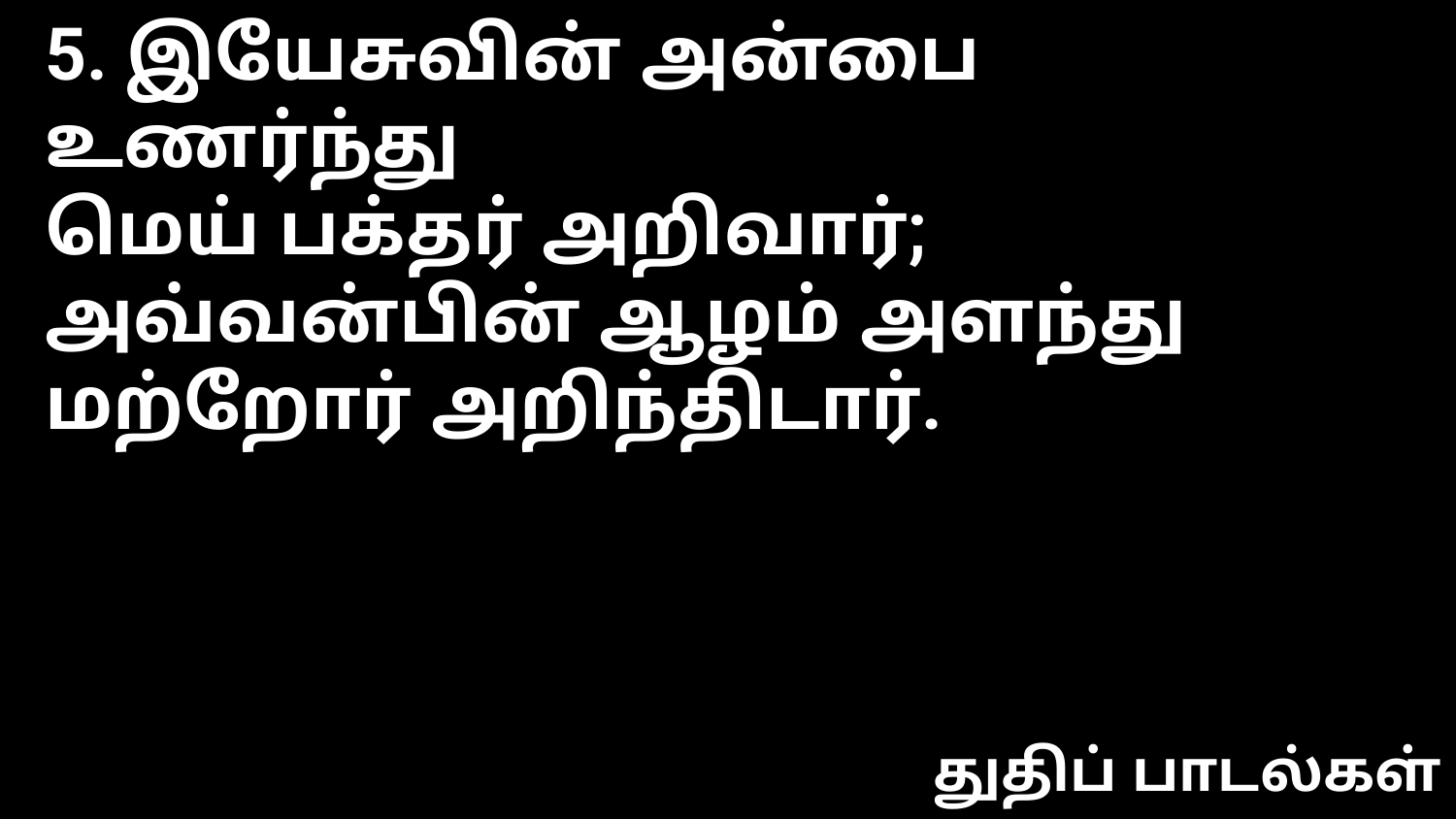

5. இயேசுவின் அன்பை உணர்ந்து
மெய் பக்தர் அறிவார்;
அவ்வன்பின் ஆழம் அளந்து
மற்றோர் அறிந்திடார்.

துதிப் பாடல்கள்